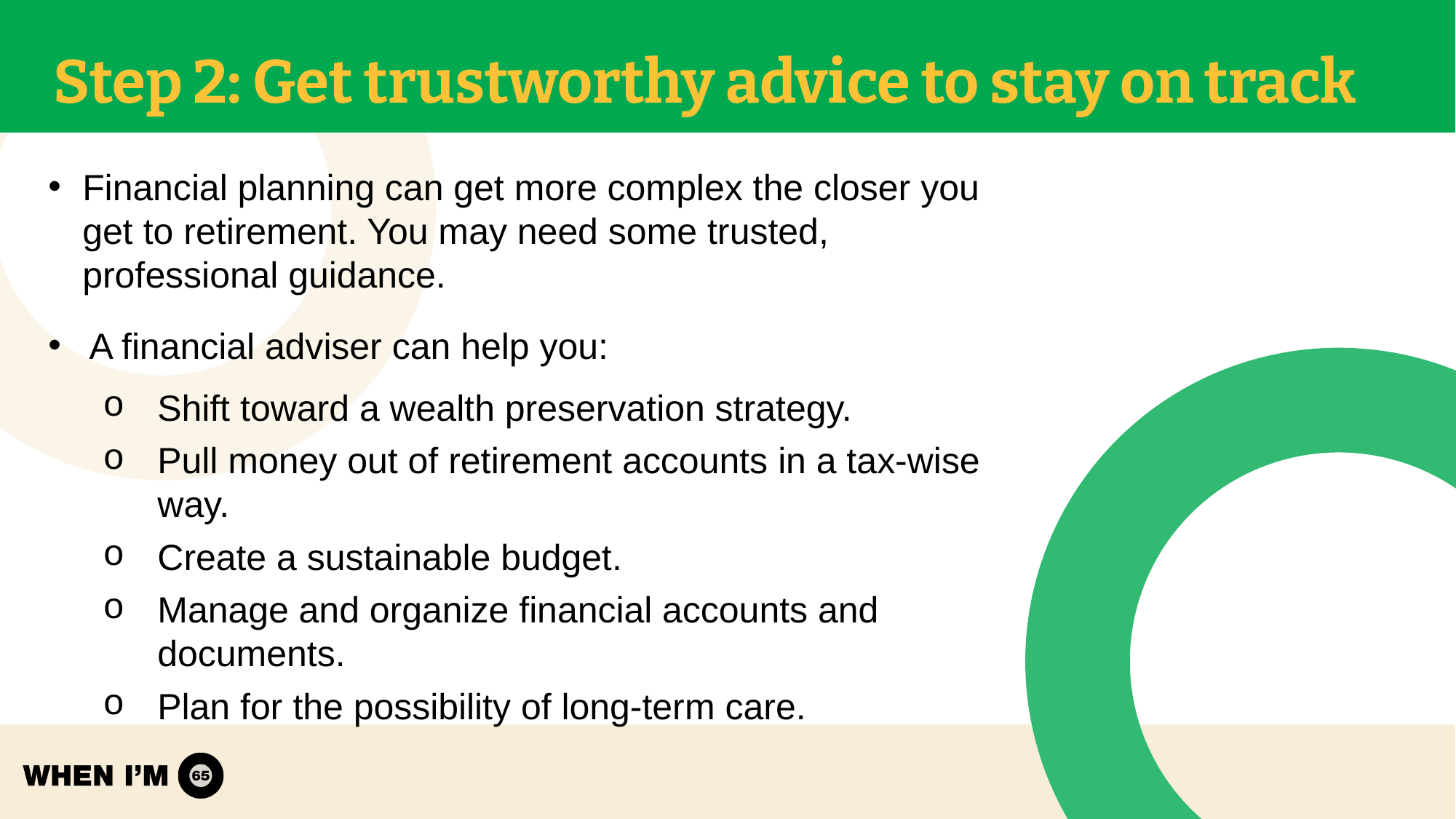

# Step 2: Get trustworthy advice to stay on track
Financial planning can get more complex the closer you get to retirement. You may need some trusted, professional guidance.
A financial adviser can help you:
Shift toward a wealth preservation strategy.
Pull money out of retirement accounts in a tax-wise way.
Create a sustainable budget.
Manage and organize financial accounts and documents.
Plan for the possibility of long-term care.